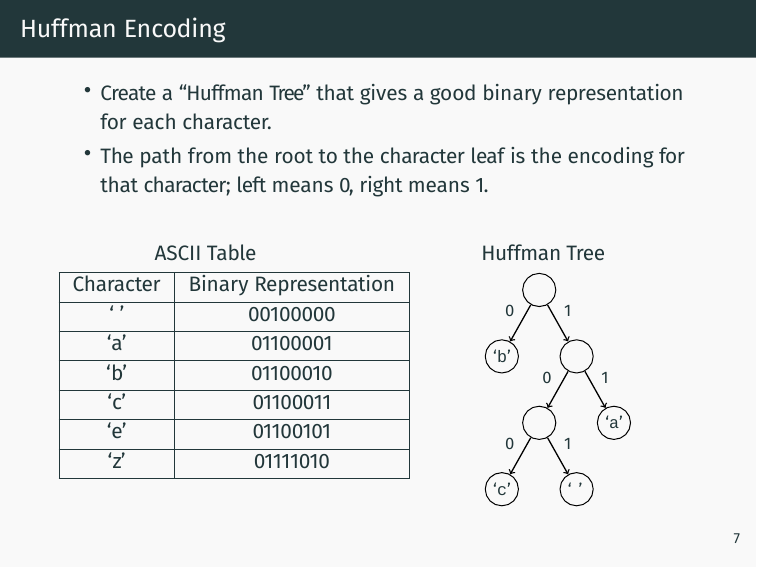

# Huffman Encoding
Create a “Huffman Tree” that gives a good binary representation for each character.
The path from the root to the character leaf is the encoding for that character; left means 0, right means 1.
ASCII Table
Huffman Tree

| Character | Binary Representation |
| --- | --- |
| ‘ ’ | 00100000 |
| ‘a’ | 01100001 |
| ‘b’ | 01100010 |
| ‘c’ | 01100011 |
| ‘e’ | 01100101 |
| ‘z’ | 01111010 |
0
1

‘b’
0
1

‘a’
0
1

‘c’
‘ ’
7